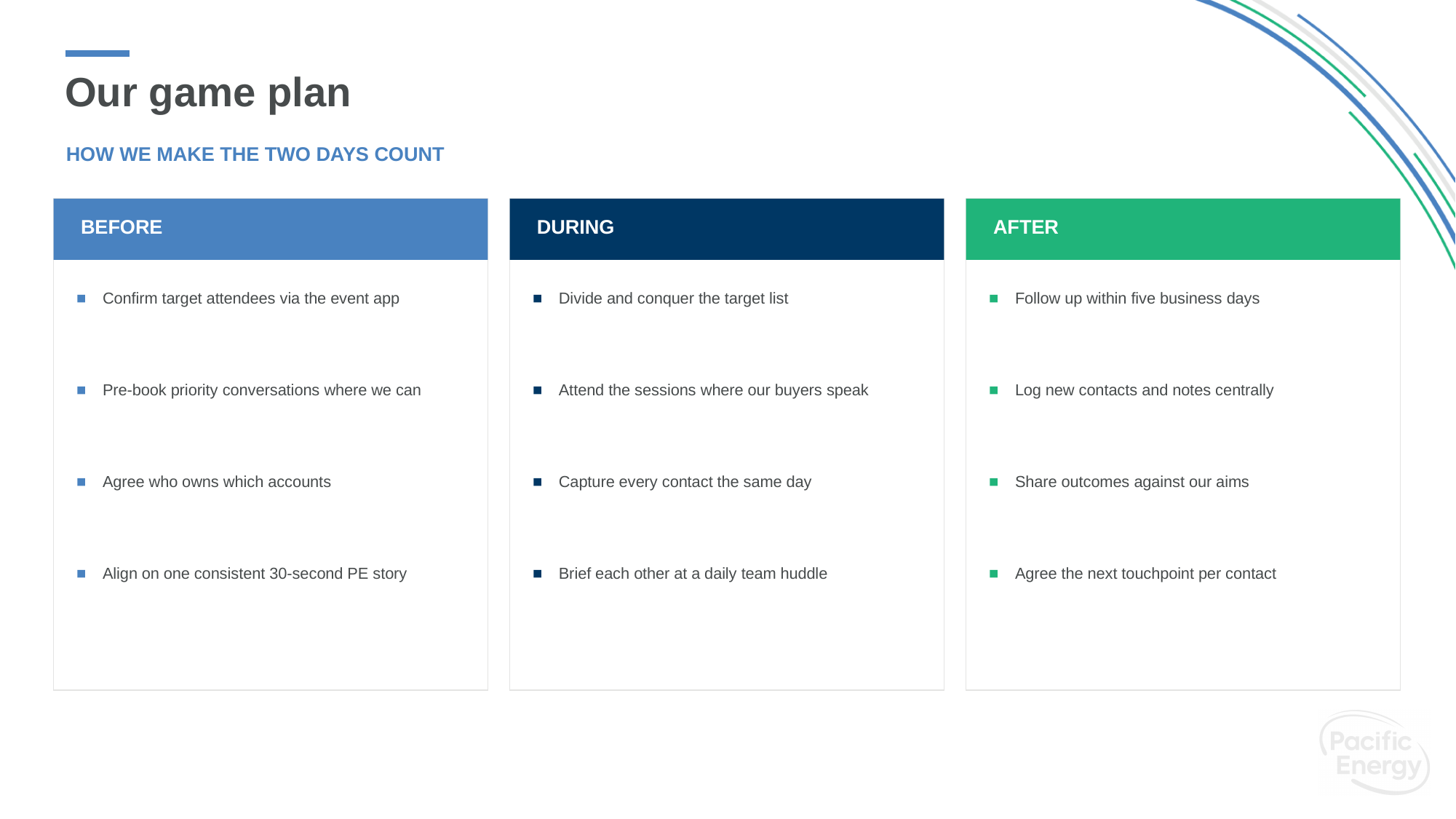

# Our game plan
HOW WE MAKE THE TWO DAYS COUNT

BEFORE
DURING
AFTER
Confirm target attendees via the event app
Divide and conquer the target list
Follow up within five business days

Pre-book priority conversations where we can
Attend the sessions where our buyers speak
Log new contacts and notes centrally

Agree who owns which accounts
Capture every contact the same day
Share outcomes against our aims

Align on one consistent 30-second PE story
Brief each other at a daily team huddle
Agree the next touchpoint per contact